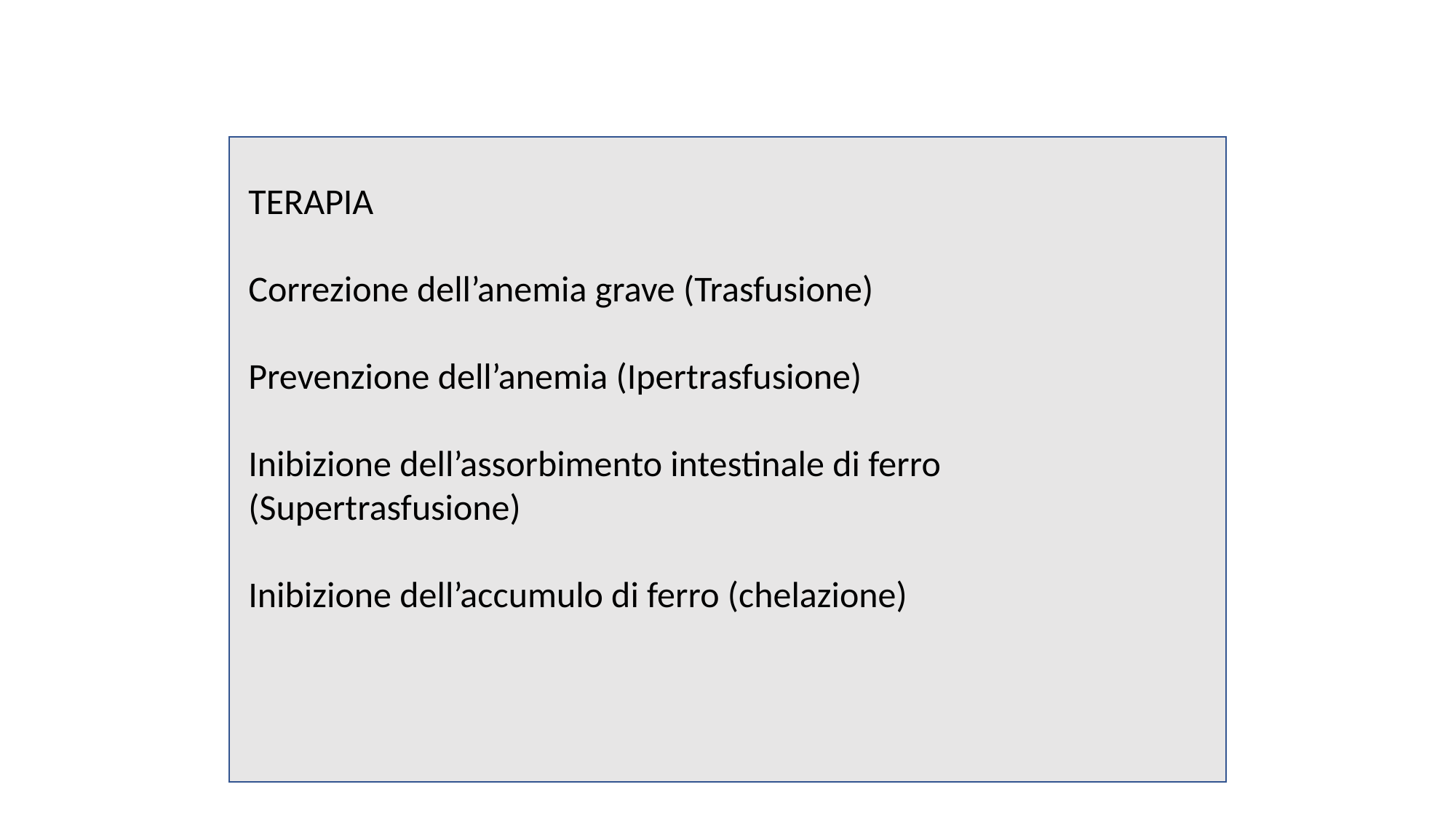

TERAPIA

Correzione dell’anemia grave (Trasfusione)

Prevenzione dell’anemia (Ipertrasfusione)

Inibizione dell’assorbimento intestinale di ferro (Supertrasfusione)

Inibizione dell’accumulo di ferro (chelazione)